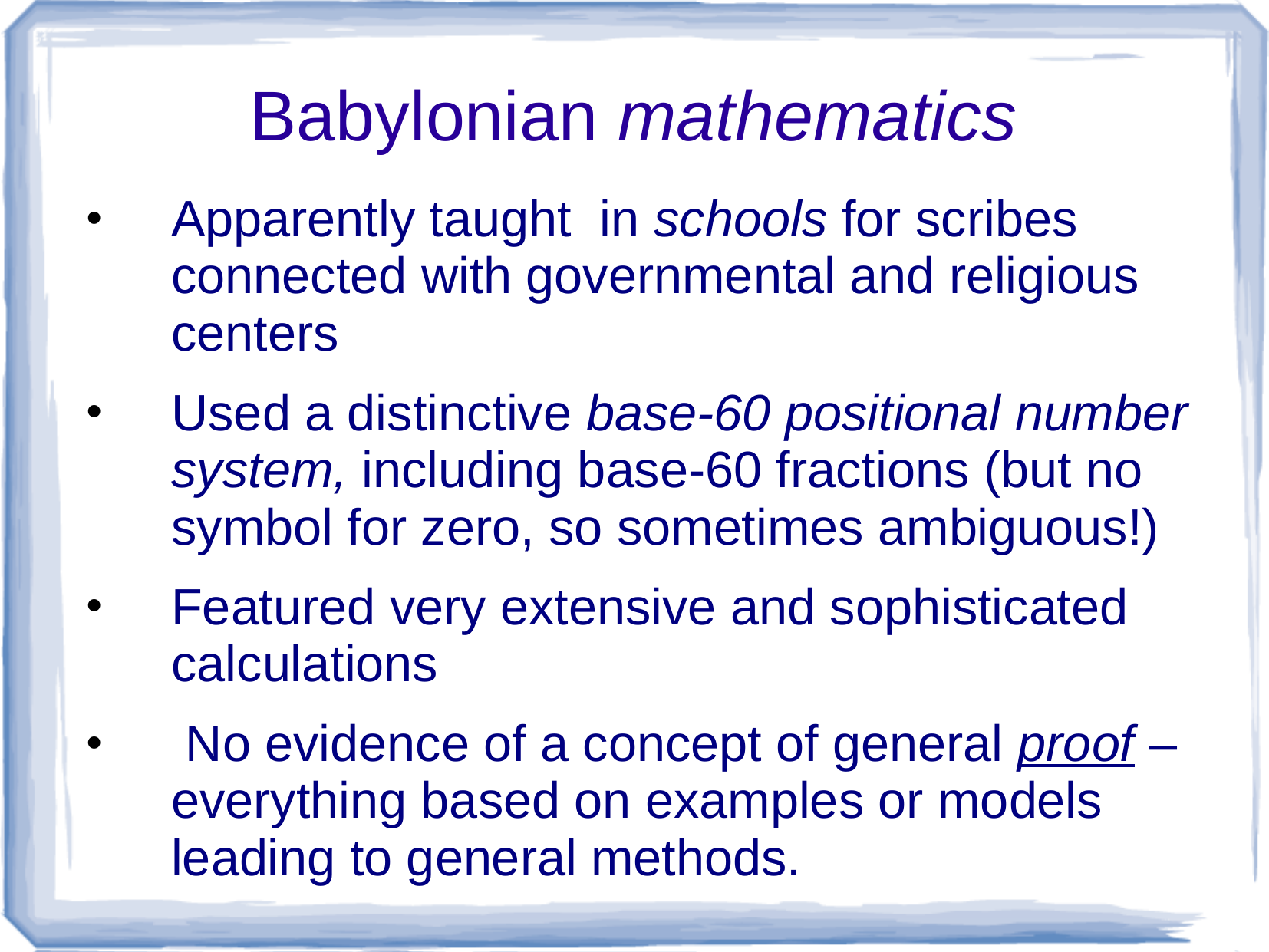

Babylonian mathematics
# Apparently taught  in schools for scribes connected with governmental and religious centers
Used a distinctive base-60 positional number system, including base-60 fractions (but no symbol for zero, so sometimes ambiguous!)
Featured very extensive and sophisticated calculations
 No evidence of a concept of general proof – everything based on examples or models leading to general methods.